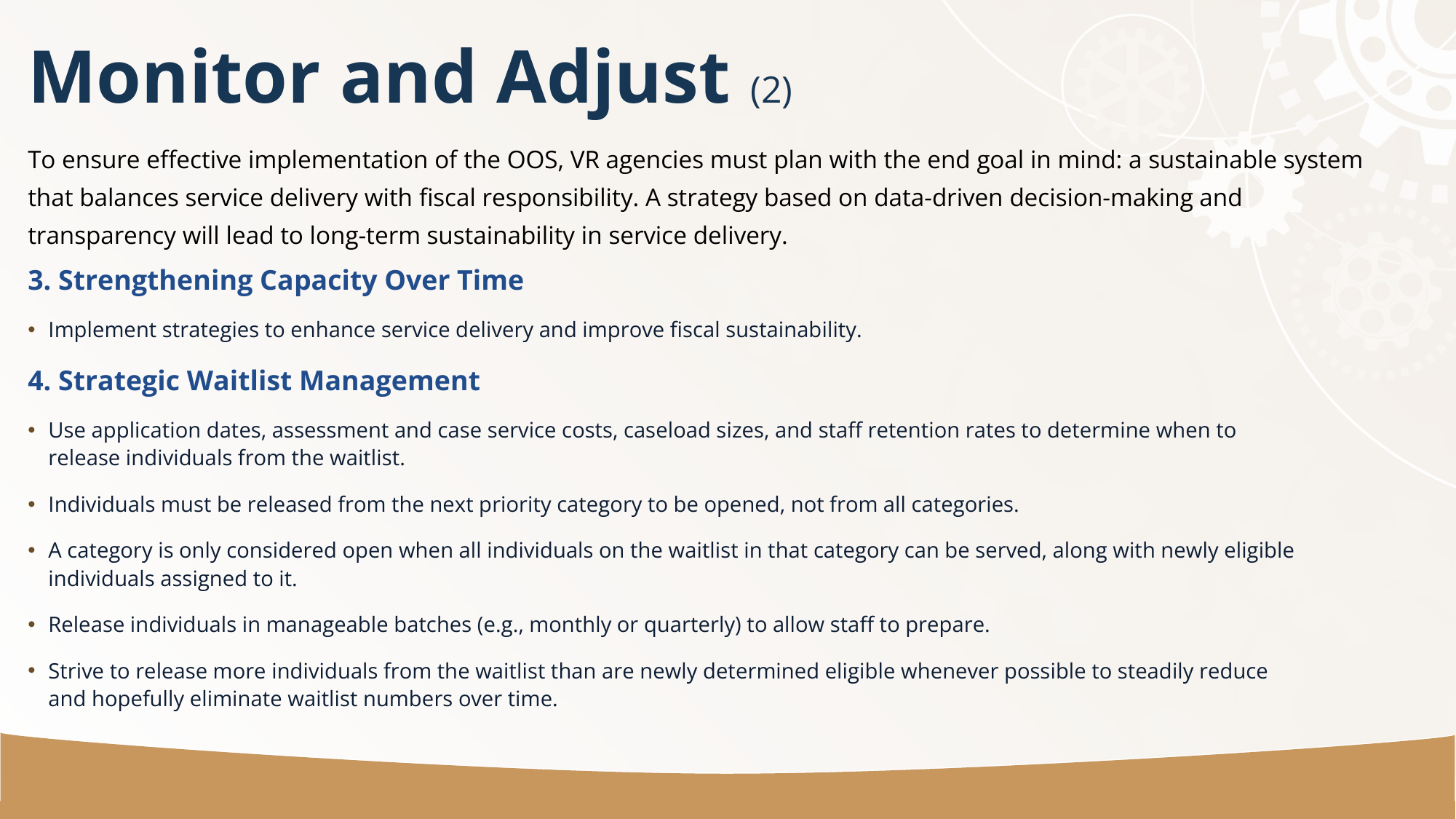

# Monitor and Adjust (2)
To ensure effective implementation of the OOS, VR agencies must plan with the end goal in mind: a sustainable system that balances service delivery with fiscal responsibility. A strategy based on data-driven decision-making and transparency will lead to long-term sustainability in service delivery.
3. Strengthening Capacity Over Time
Implement strategies to enhance service delivery and improve fiscal sustainability.
4. Strategic Waitlist Management
Use application dates, assessment and case service costs, caseload sizes, and staff retention rates to determine when to release individuals from the waitlist.
Individuals must be released from the next priority category to be opened, not from all categories.
A category is only considered open when all individuals on the waitlist in that category can be served, along with newly eligible individuals assigned to it.
Release individuals in manageable batches (e.g., monthly or quarterly) to allow staff to prepare.
Strive to release more individuals from the waitlist than are newly determined eligible whenever possible to steadily reduce and hopefully eliminate waitlist numbers over time.